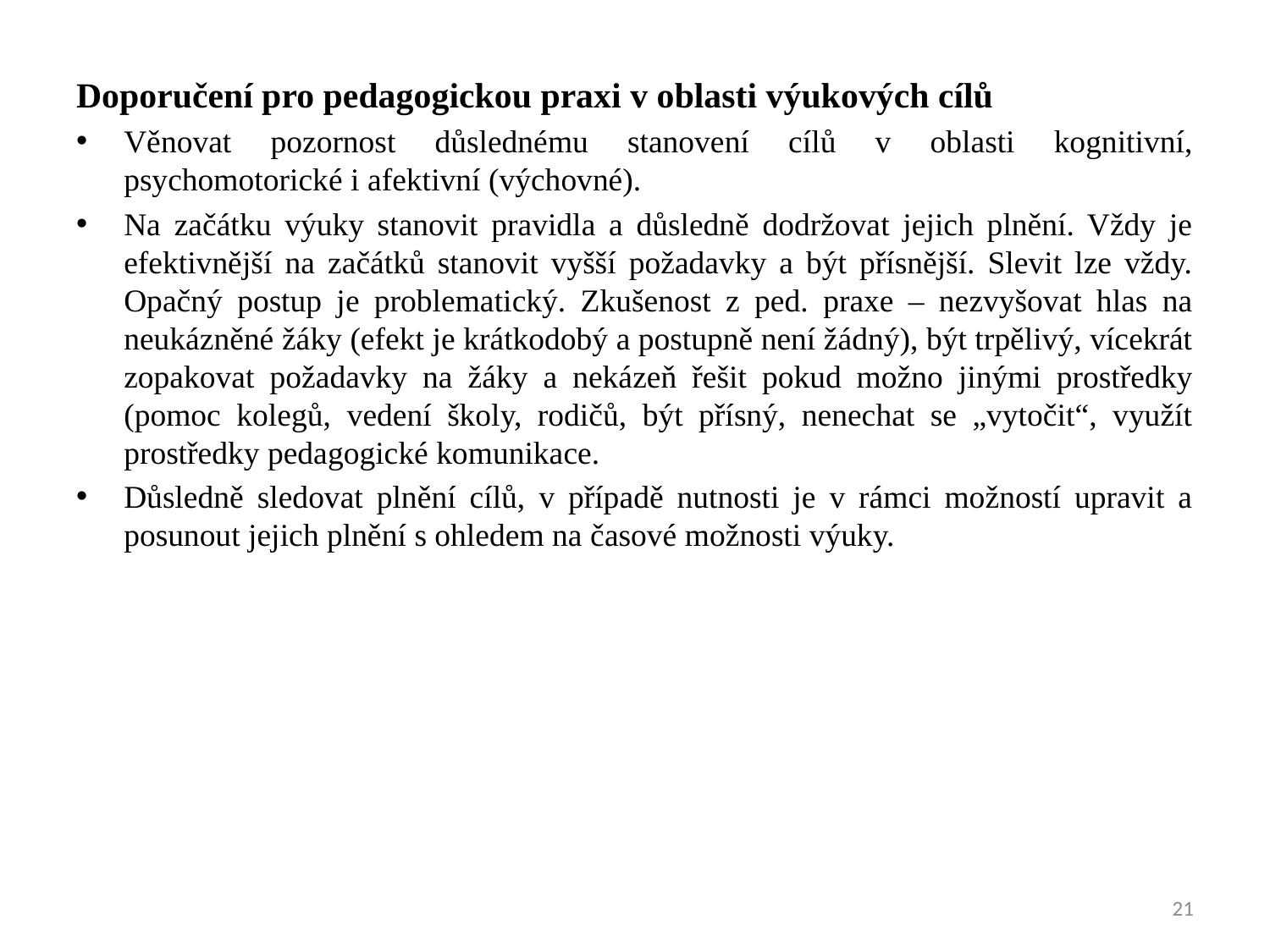

Doporučení pro pedagogickou praxi v oblasti výukových cílů
Věnovat pozornost důslednému stanovení cílů v oblasti kognitivní, psychomotorické i afektivní (výchovné).
Na začátku výuky stanovit pravidla a důsledně dodržovat jejich plnění. Vždy je efektivnější na začátků stanovit vyšší požadavky a být přísnější. Slevit lze vždy. Opačný postup je problematický. Zkušenost z ped. praxe – nezvyšovat hlas na neukázněné žáky (efekt je krátkodobý a postupně není žádný), být trpělivý, vícekrát zopakovat požadavky na žáky a nekázeň řešit pokud možno jinými prostředky (pomoc kolegů, vedení školy, rodičů, být přísný, nenechat se „vytočit“, využít prostředky pedagogické komunikace.
Důsledně sledovat plnění cílů, v případě nutnosti je v rámci možností upravit a posunout jejich plnění s ohledem na časové možnosti výuky.

21